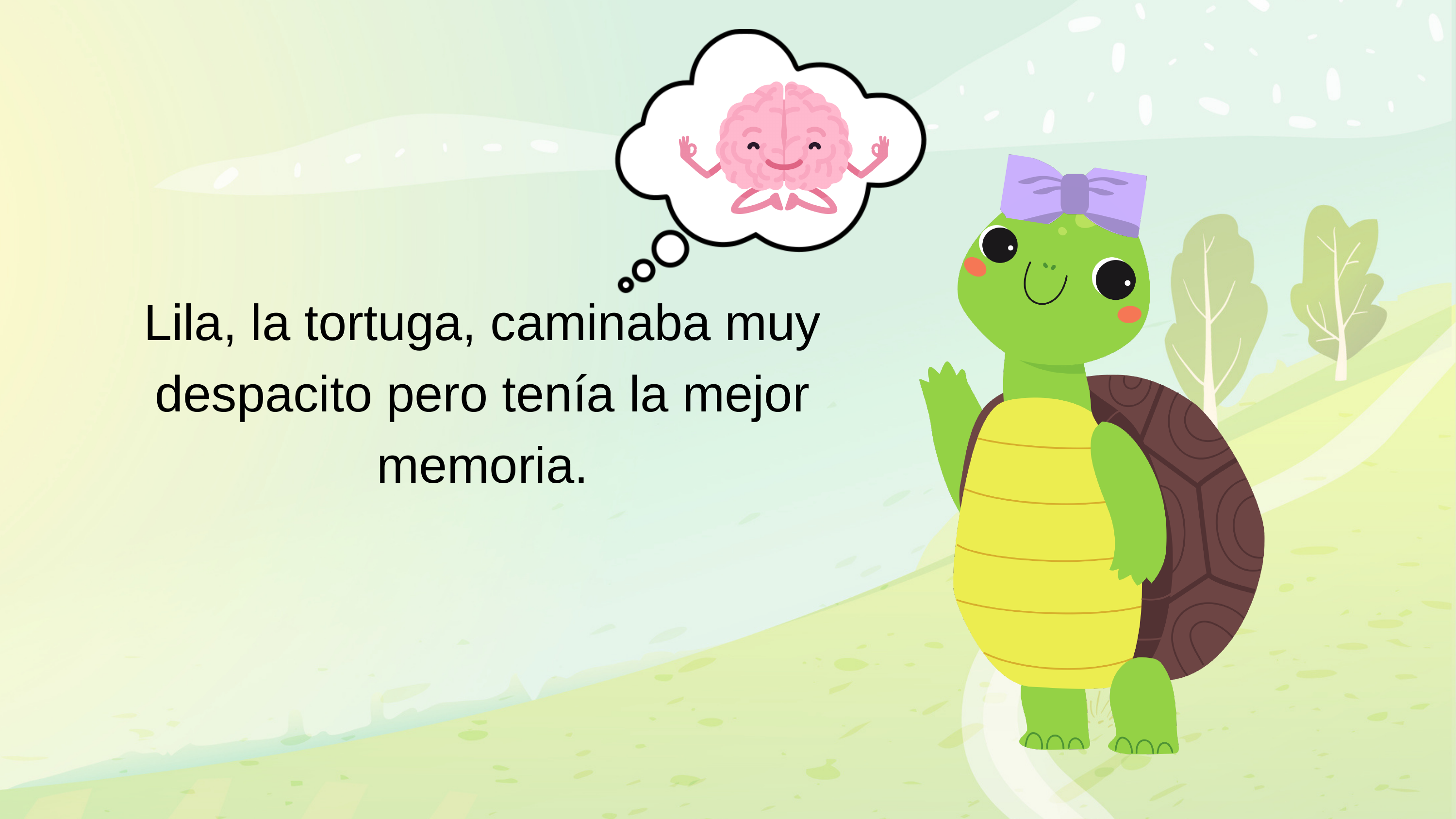

Lila, la tortuga, caminaba muy despacito pero tenía la mejor memoria.